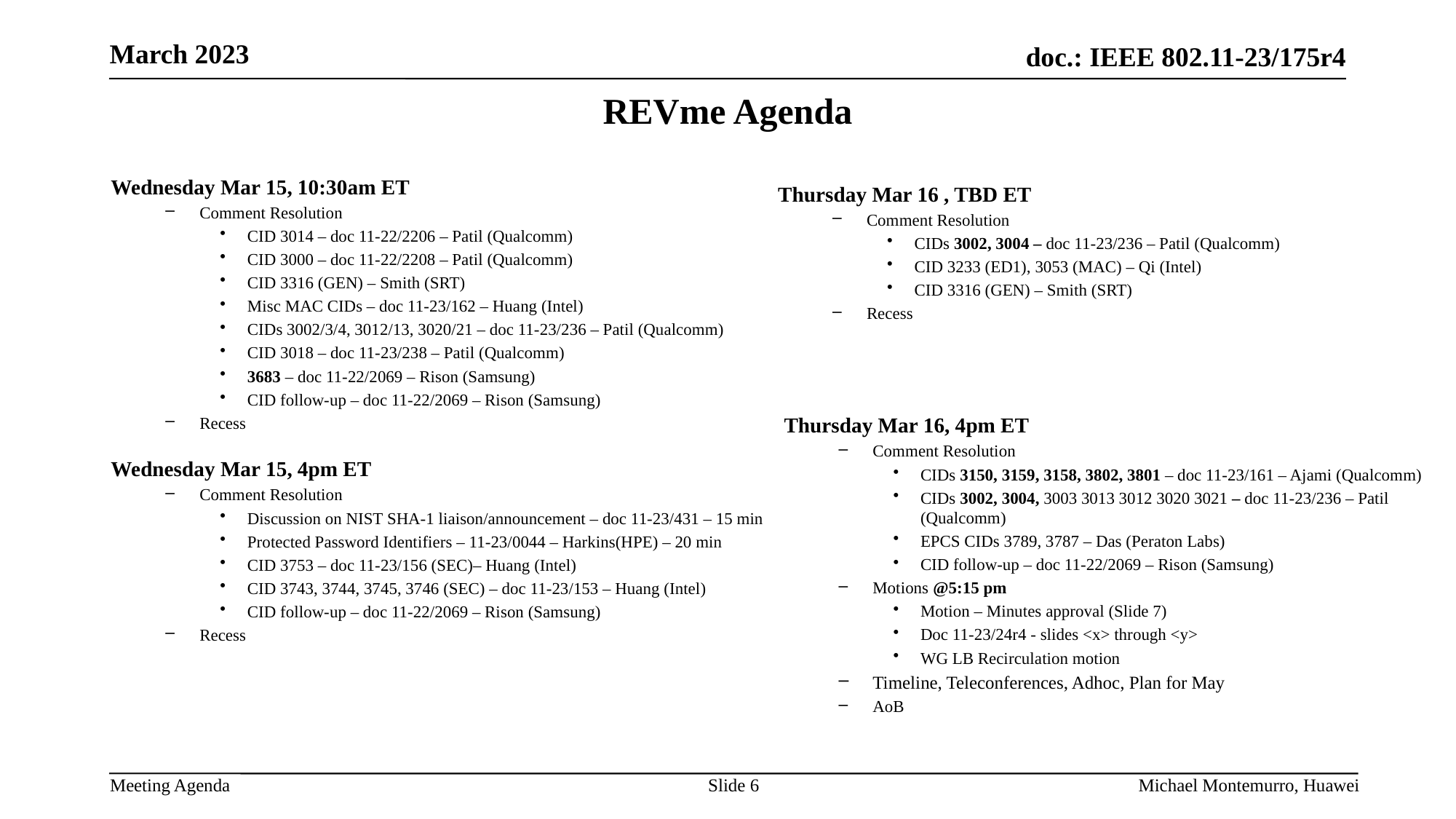

# REVme Agenda
Wednesday Mar 15, 10:30am ET
Comment Resolution
CID 3014 – doc 11-22/2206 – Patil (Qualcomm)
CID 3000 – doc 11-22/2208 – Patil (Qualcomm)
CID 3316 (GEN) – Smith (SRT)
Misc MAC CIDs – doc 11-23/162 – Huang (Intel)
CIDs 3002/3/4, 3012/13, 3020/21 – doc 11-23/236 – Patil (Qualcomm)
CID 3018 – doc 11-23/238 – Patil (Qualcomm)
3683 – doc 11-22/2069 – Rison (Samsung)
CID follow-up – doc 11-22/2069 – Rison (Samsung)
Recess
Thursday Mar 16 , TBD ET
Comment Resolution
CIDs 3002, 3004 – doc 11-23/236 – Patil (Qualcomm)
CID 3233 (ED1), 3053 (MAC) – Qi (Intel)
CID 3316 (GEN) – Smith (SRT)
Recess
Thursday Mar 16, 4pm ET
Comment Resolution
CIDs 3150, 3159, 3158, 3802, 3801 – doc 11-23/161 – Ajami (Qualcomm)
CIDs 3002, 3004, 3003 3013 3012 3020 3021 – doc 11-23/236 – Patil (Qualcomm)
EPCS CIDs 3789, 3787 – Das (Peraton Labs)
CID follow-up – doc 11-22/2069 – Rison (Samsung)
Motions @5:15 pm
Motion – Minutes approval (Slide 7)
Doc 11-23/24r4 - slides <x> through <y>
WG LB Recirculation motion
Timeline, Teleconferences, Adhoc, Plan for May
AoB
Wednesday Mar 15, 4pm ET
Comment Resolution
Discussion on NIST SHA-1 liaison/announcement – doc 11-23/431 – 15 min
Protected Password Identifiers – 11-23/0044 – Harkins(HPE) – 20 min
CID 3753 – doc 11-23/156 (SEC)– Huang (Intel)
CID 3743, 3744, 3745, 3746 (SEC) – doc 11-23/153 – Huang (Intel)
CID follow-up – doc 11-22/2069 – Rison (Samsung)
Recess
Slide 6
Michael Montemurro, Huawei